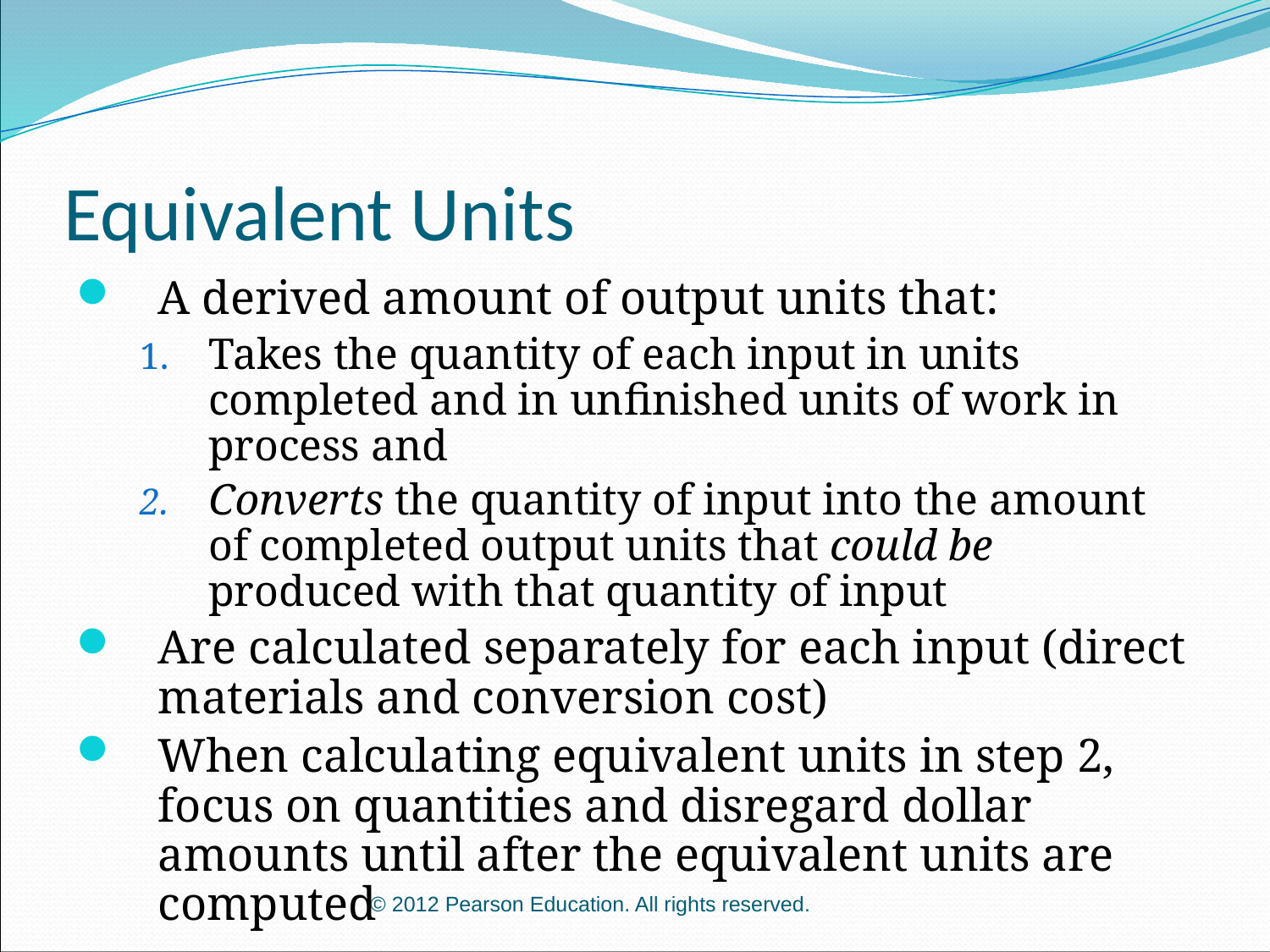

# Equivalent Units
A derived amount of output units that:
Takes the quantity of each input in units completed and in unfinished units of work in process and
Converts the quantity of input into the amount of completed output units that could be produced with that quantity of input
Are calculated separately for each input (direct materials and conversion cost)
When calculating equivalent units in step 2, focus on quantities and disregard dollar amounts until after the equivalent units are computed